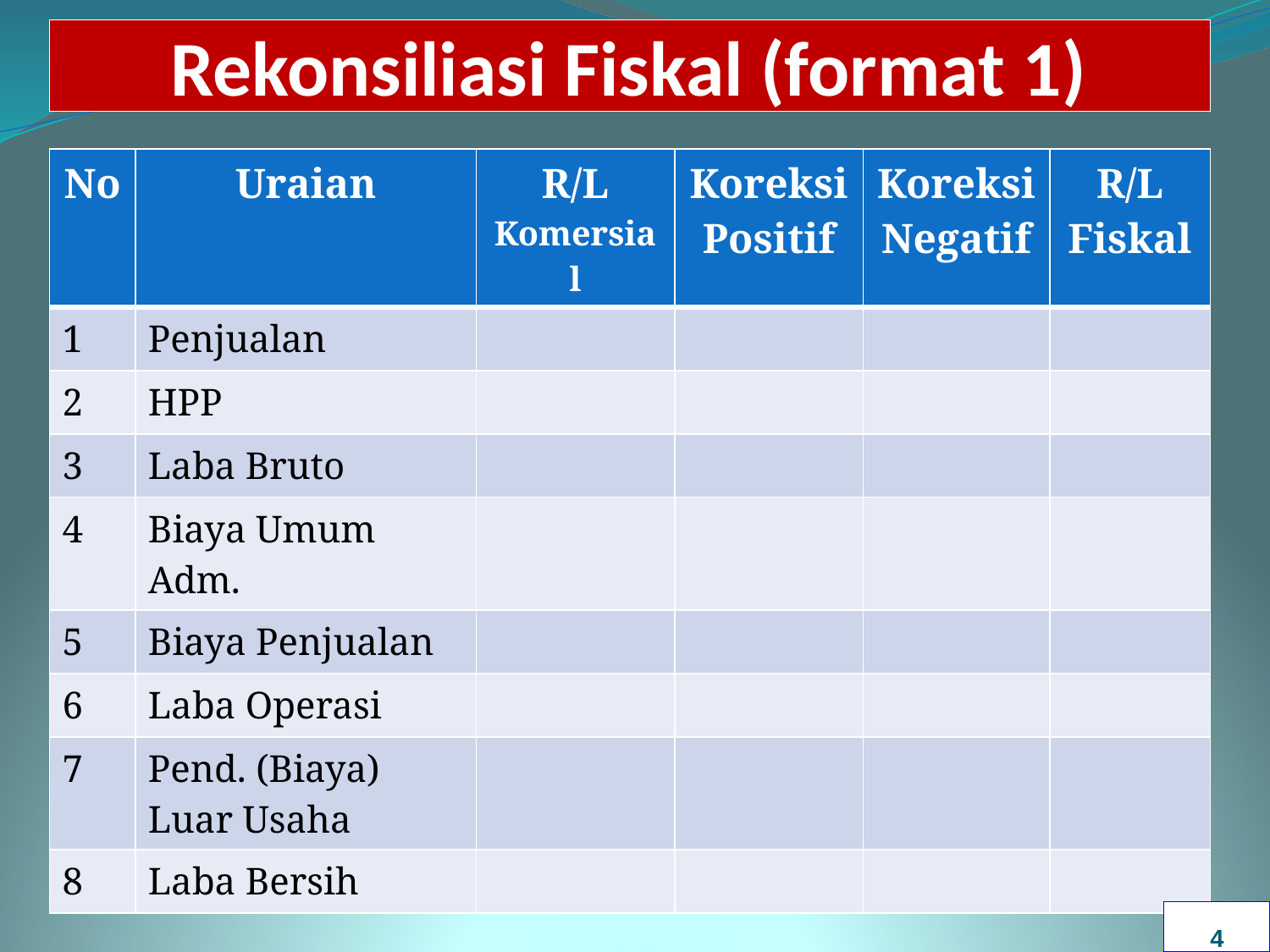

# Rekonsiliasi Fiskal (format 1)

| No | Uraian | R/L Komersial | Koreksi Positif | Koreksi Negatif | R/L Fiskal |
| --- | --- | --- | --- | --- | --- |
| 1 | Penjualan |  |  |  |  |
| 2 | HPP |  |  |  |  |
| 3 | Laba Bruto |  |  |  |  |
| 4 | Biaya Umum Adm. |  |  |  |  |
| 5 | Biaya Penjualan |  |  |  |  |
| 6 | Laba Operasi |  |  |  |  |
| 7 | Pend. (Biaya) Luar Usaha |  |  |  |  |
| 8 | Laba Bersih |  |  |  |  |
4